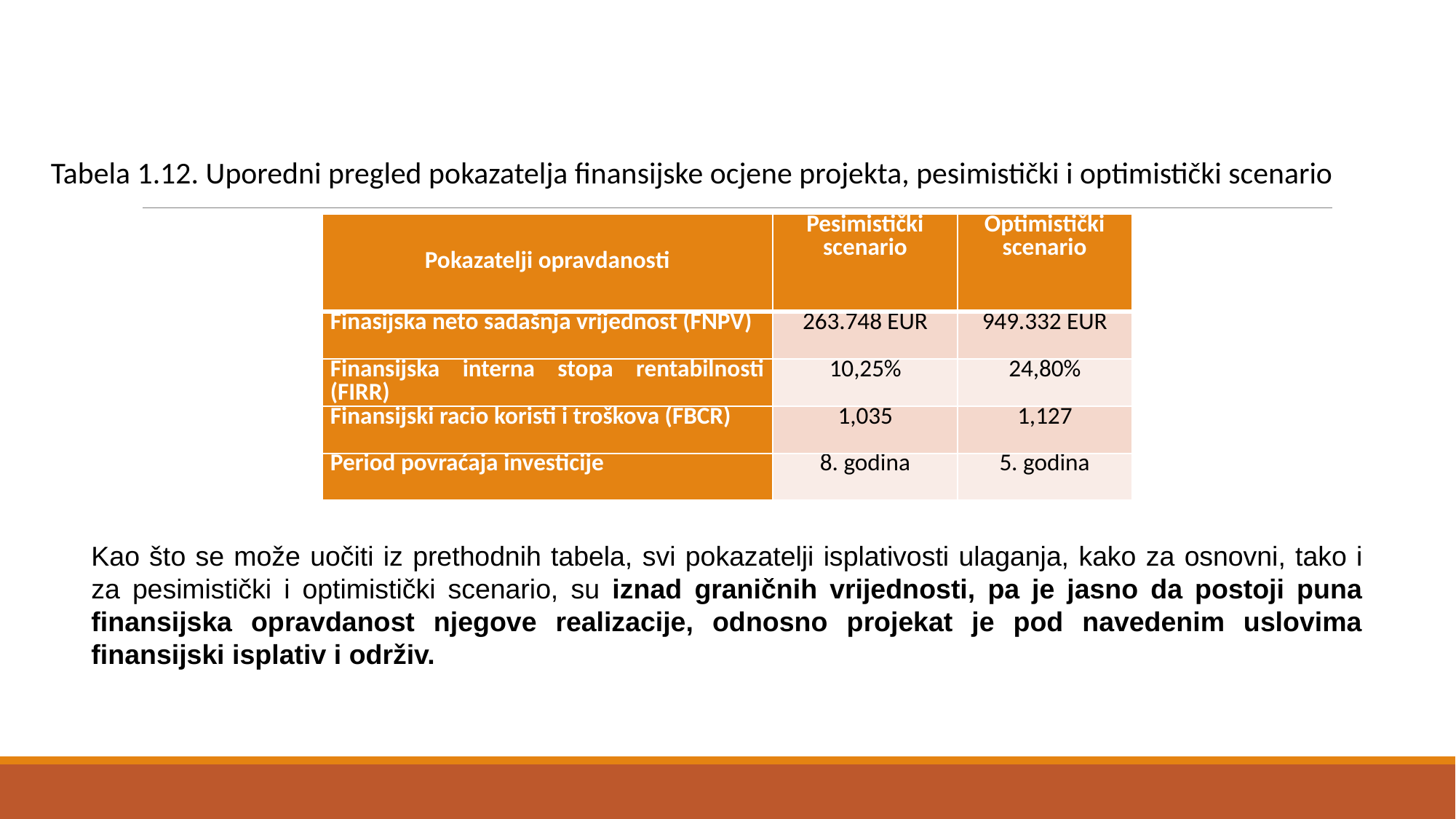

Tabela 1.12. Uporedni pregled pokazatelja finansijske ocjene projekta, pesimistički i optimistički scenario
| Pokazatelji opravdanosti | Pesimistički scenario | Optimistički scenario |
| --- | --- | --- |
| Finasijska neto sadašnja vrijednost (FNPV) | 263.748 EUR | 949.332 EUR |
| Finansijska interna stopa rentabilnosti (FIRR) | 10,25% | 24,80% |
| Finansijski racio koristi i troškova (FBCR) | 1,035 | 1,127 |
| Period povraćaja investicije | 8. godina | 5. godina |
Kao što se može uočiti iz prethodnih tabela, svi pokazatelji isplativosti ulaganja, kako za osnovni, tako i za pesimistički i optimistički scenario, su iznad graničnih vrijednosti, pa je jasno da postoji puna finansijska opravdanost njegove realizacije, odnosno projekat je pod navedenim uslovima finansijski isplativ i održiv.